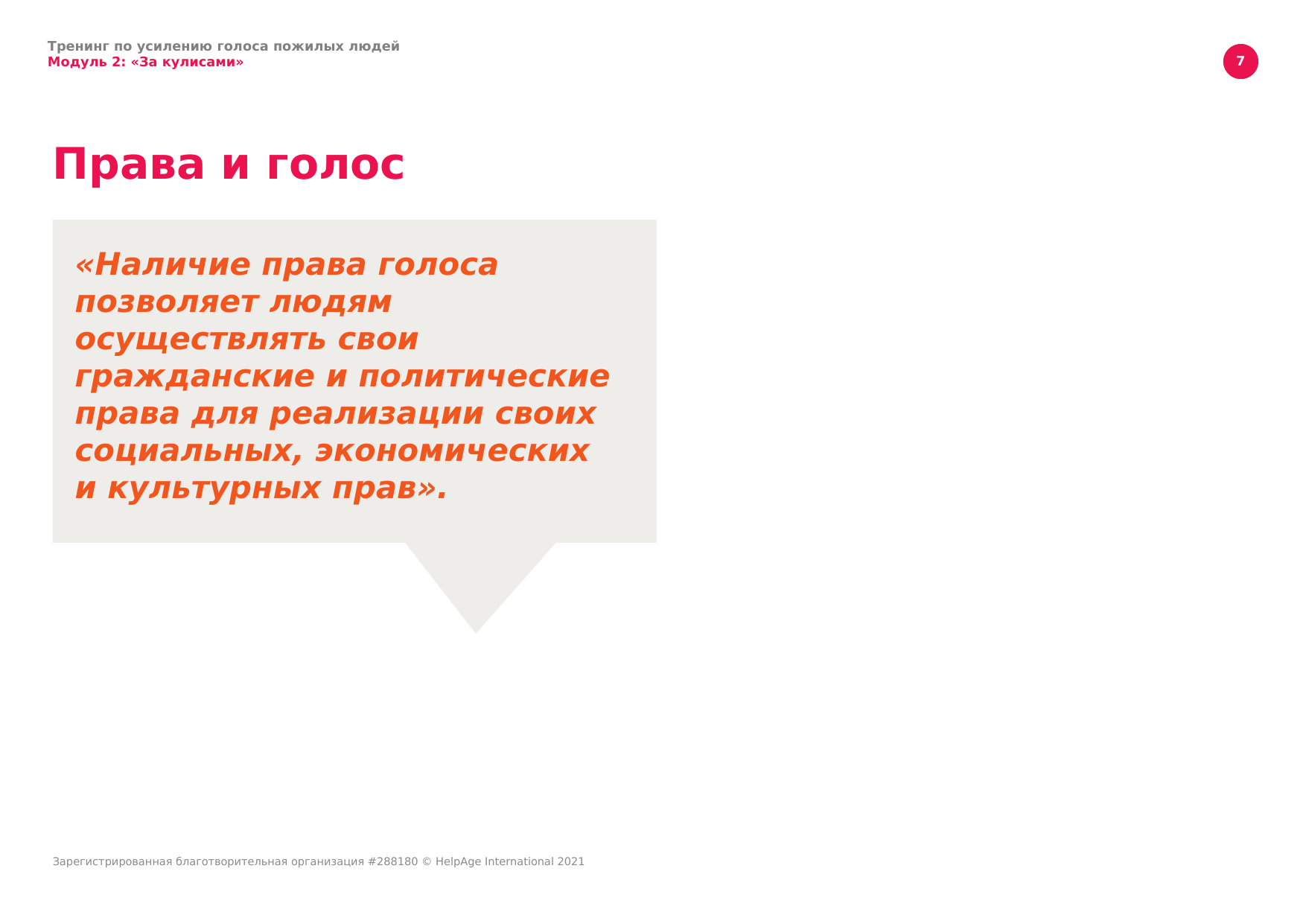

Тренинг по усилению голоса пожилых людей
Модуль 2: «За кулисами»
7
# Права и голос

«Наличие права голоса позволяет людям осуществлять свои гражданские и политические права для реализации своих социальных, экономических и культурных прав».
Зарегистрированная благотворительная организация #288180 © HelpAge International 2021